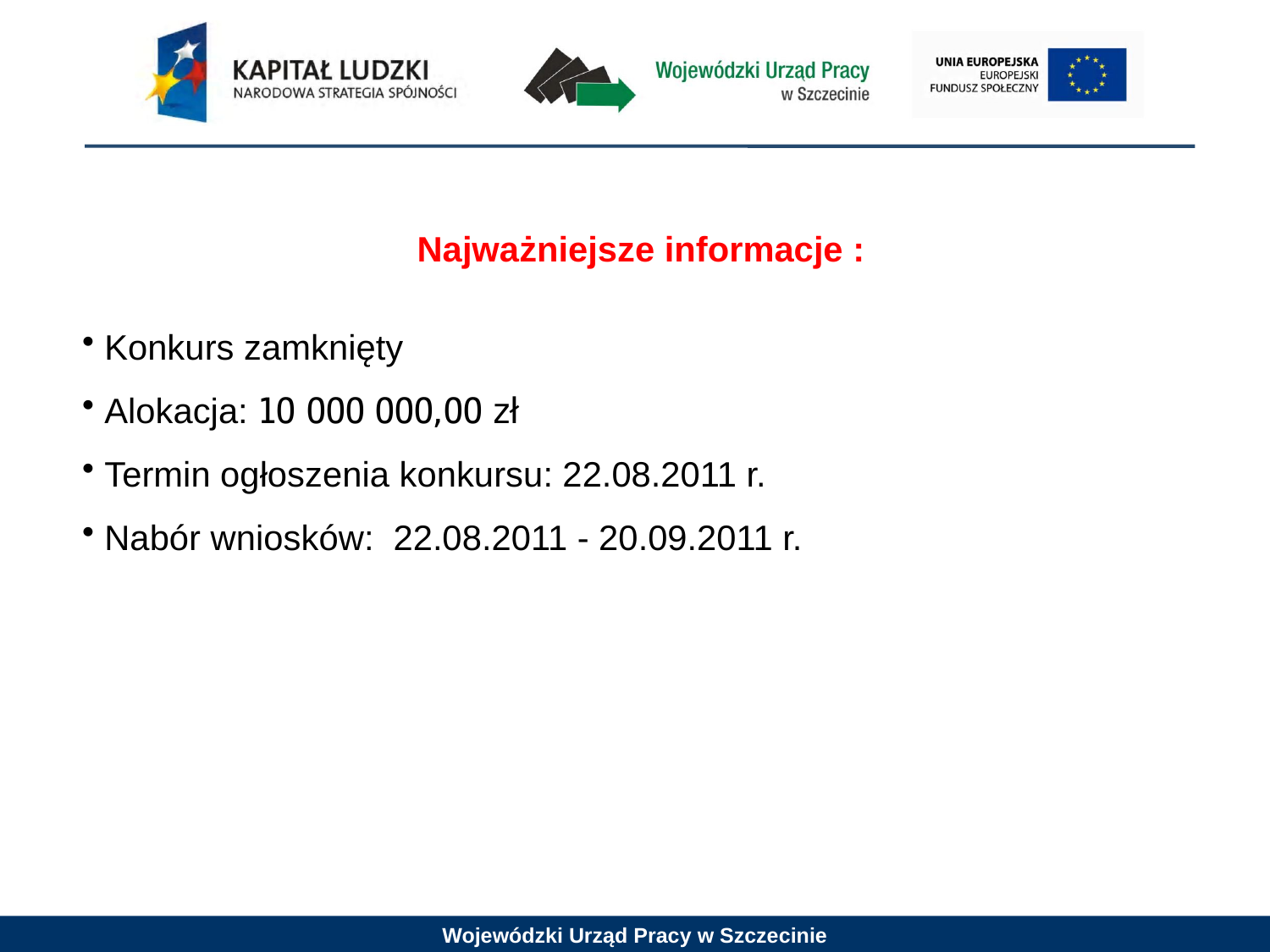

Najważniejsze informacje :

 Konkurs zamknięty
 Alokacja: 10 000 000,00 zł
 Termin ogłoszenia konkursu: 22.08.2011 r.
 Nabór wniosków:  22.08.2011 - 20.09.2011 r.